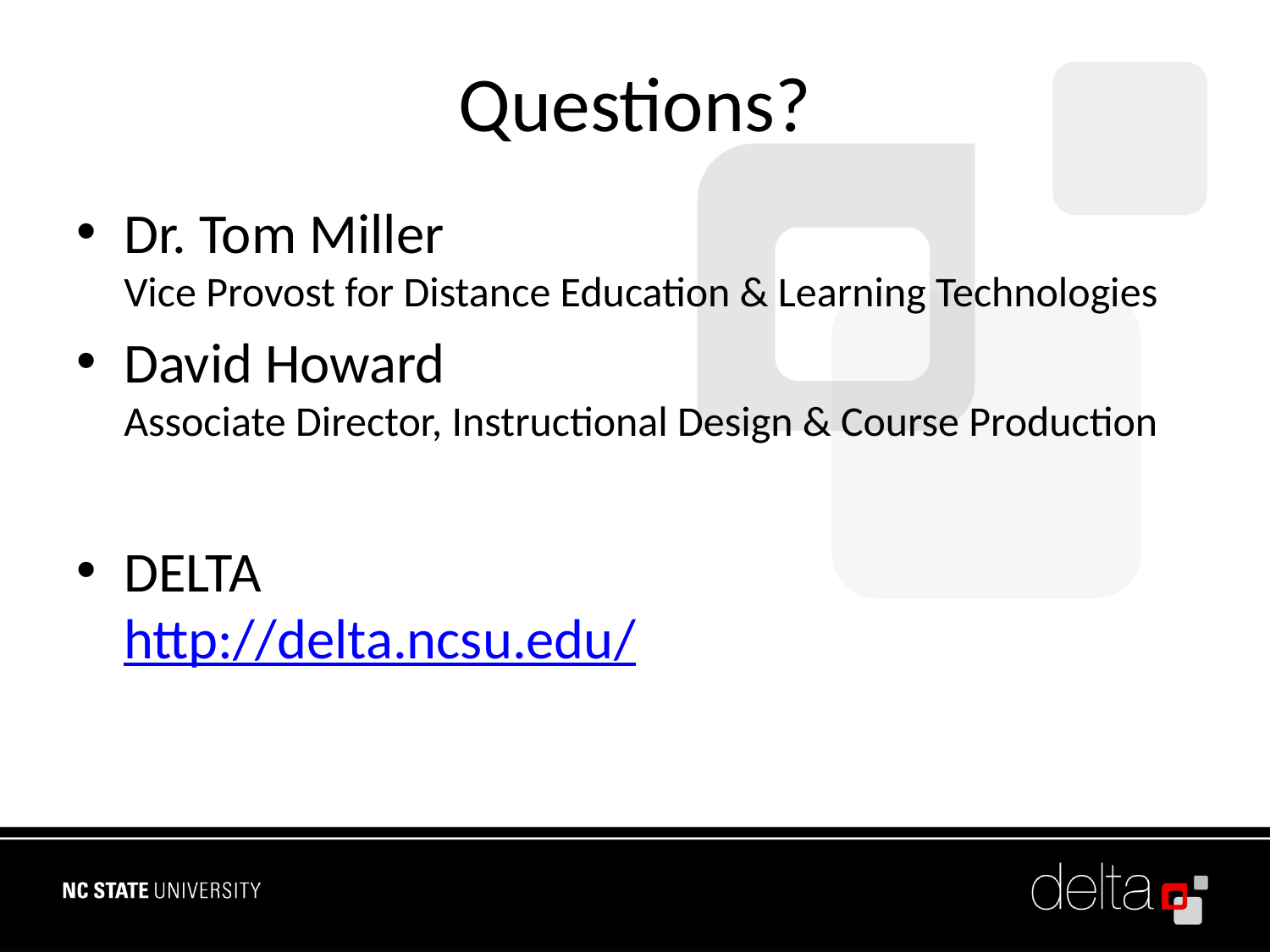

# Questions?
Dr. Tom Miller
Vice Provost for Distance Education & Learning Technologies
David Howard
Associate Director, Instructional Design & Course Production

DELTA
http://delta.ncsu.edu/